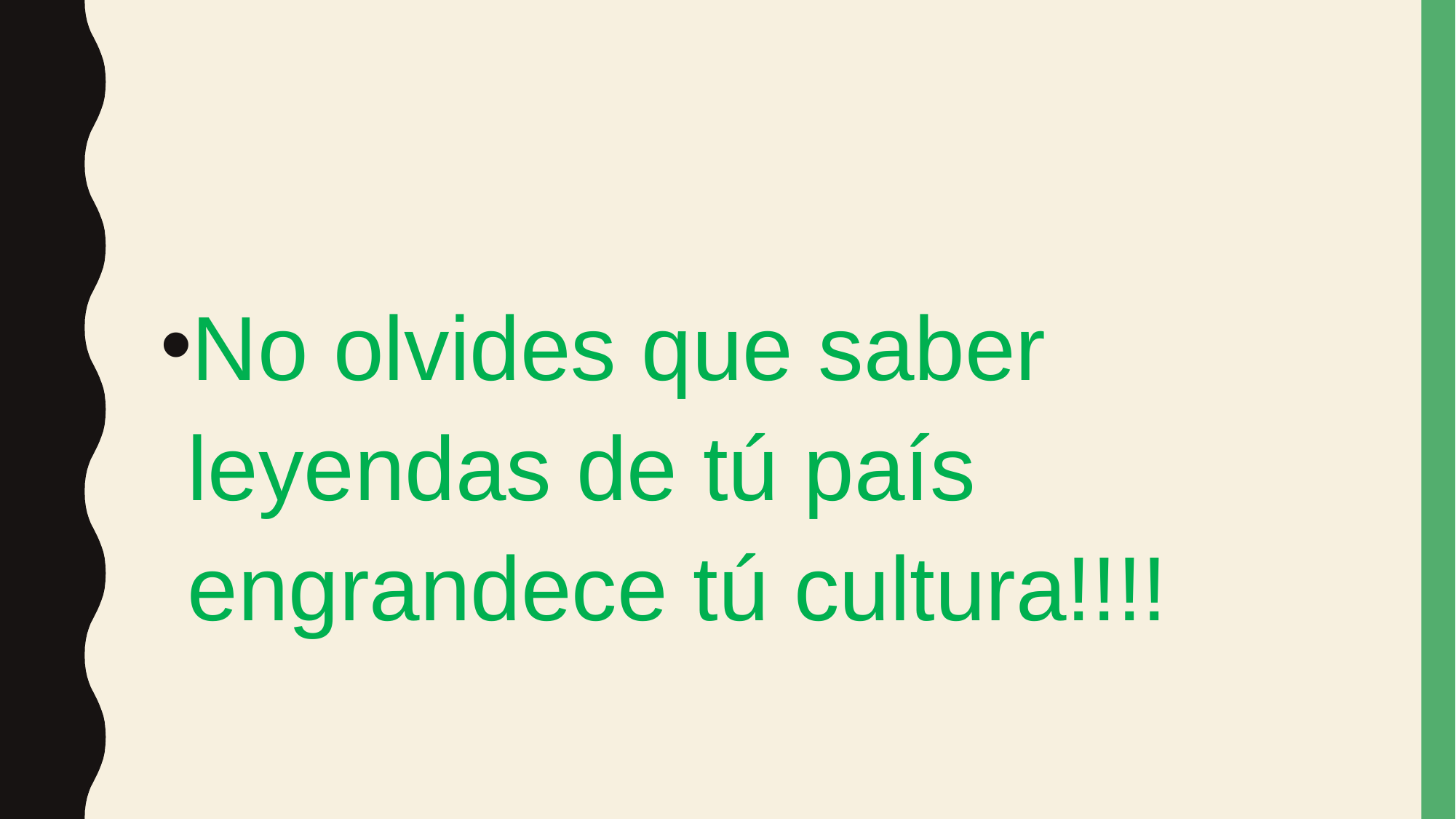

No olvides que saber leyendas de tú país engrandece tú cultura!!!!